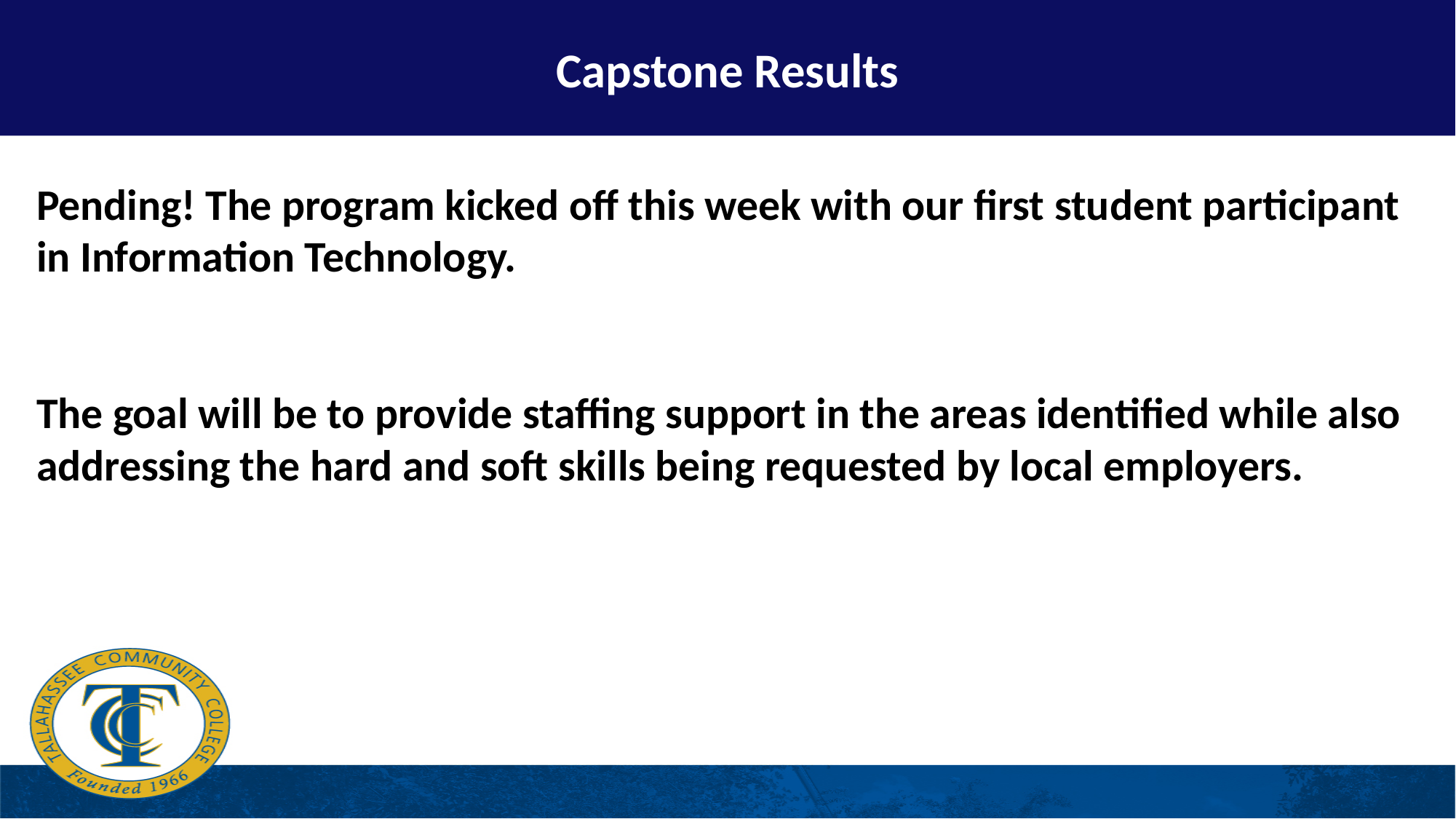

Capstone Results
# Pending! The program kicked off this week with our first student participant in Information Technology. The goal will be to provide staffing support in the areas identified while also addressing the hard and soft skills being requested by local employers.